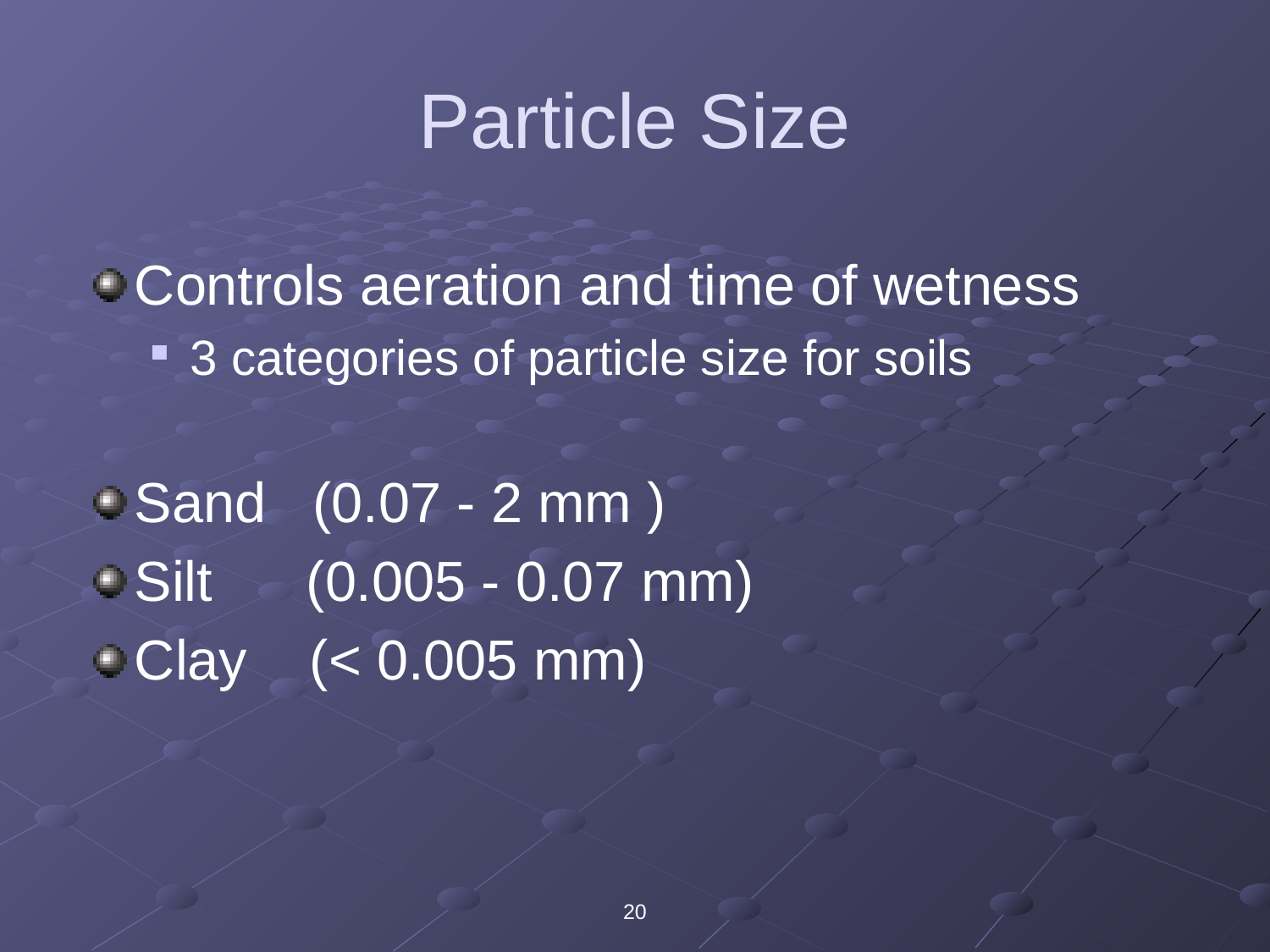

Particle Size
Controls aeration and time of wetness
3 categories of particle size for soils

Sand   (0.07 - 2 mm )
Silt      (0.005 - 0.07 mm)
Clay    (< 0.005 mm)
20